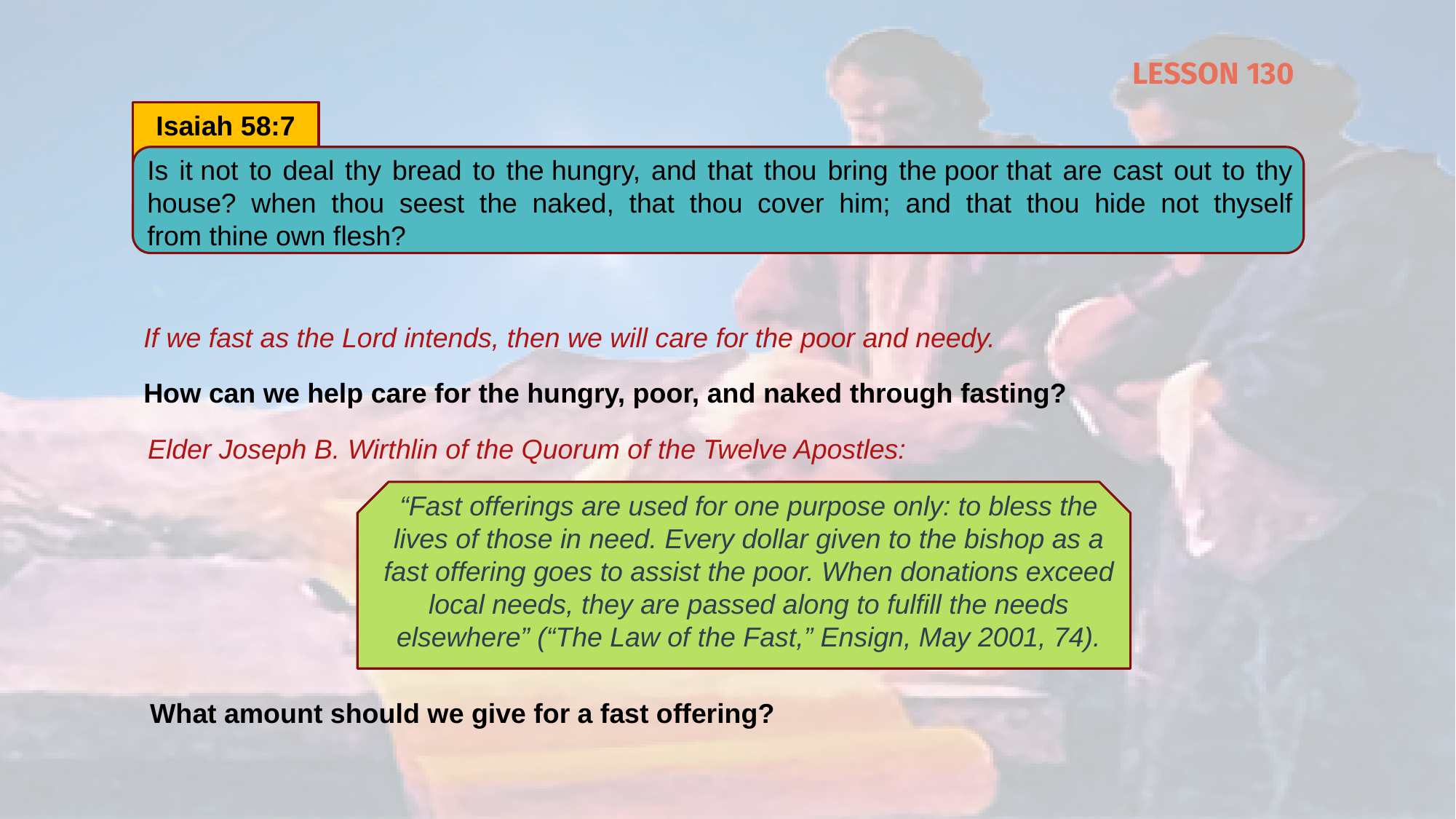

LESSON 130

Isaiah 58:7
What is another intended purpose of fasting?

Is it not to deal thy bread to the hungry, and that thou bring the poor that are cast out to thy house? when thou seest the naked, that thou cover him; and that thou hide not thyself from thine own flesh?
If we fast as the Lord intends, then we will care for the poor and needy.
How can we help care for the hungry, poor, and naked through fasting?
Elder Joseph B. Wirthlin of the Quorum of the Twelve Apostles:

“Fast offerings are used for one purpose only: to bless the lives of those in need. Every dollar given to the bishop as a fast offering goes to assist the poor. When donations exceed local needs, they are passed along to fulfill the needs elsewhere” (“The Law of the Fast,” Ensign, May 2001, 74).
What amount should we give for a fast offering?